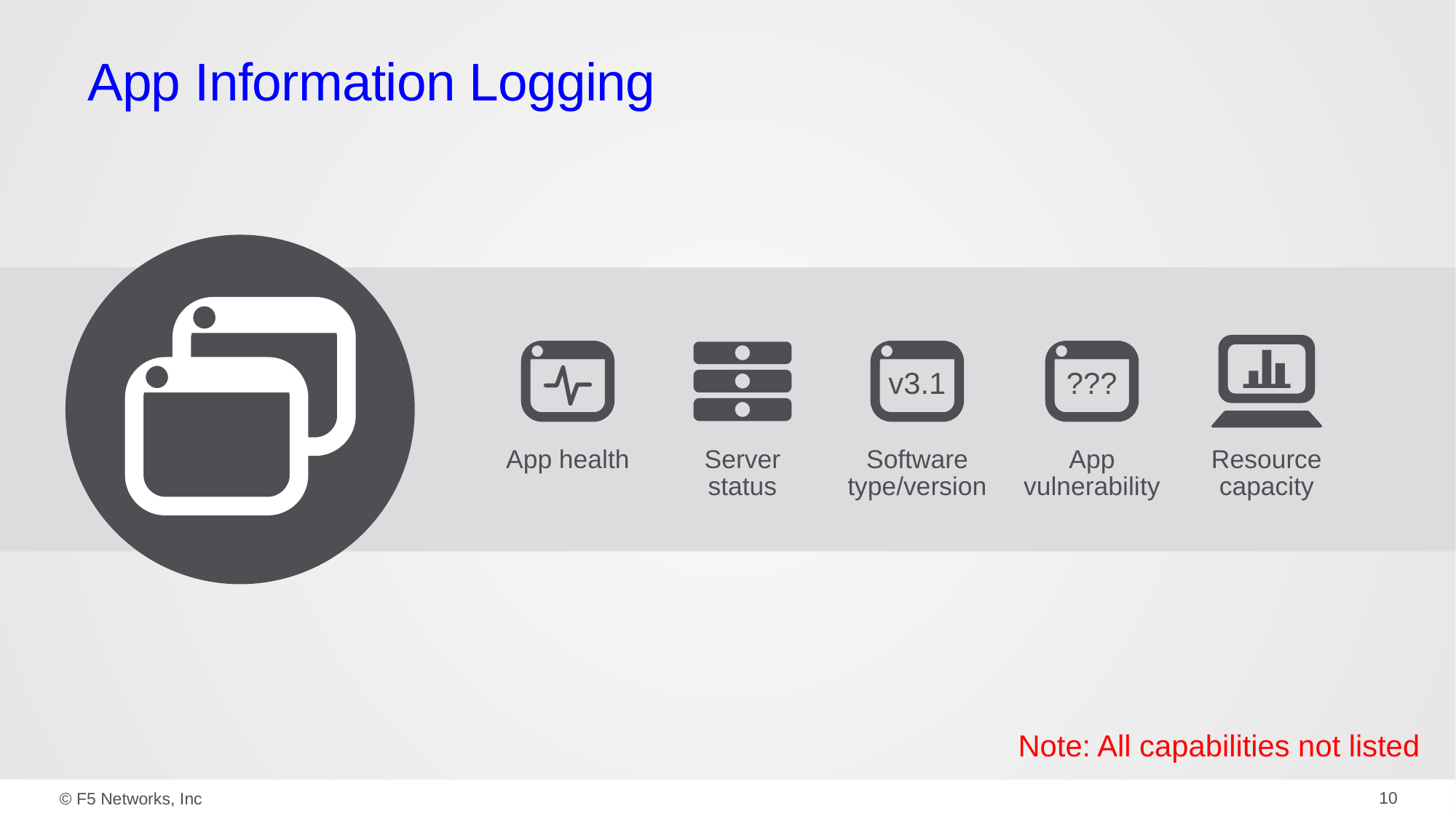

App Information Logging

Resource
capacity

App health

v3.1
Software
type/version

???
App
vulnerability

Server
status
Note: All capabilities not listed